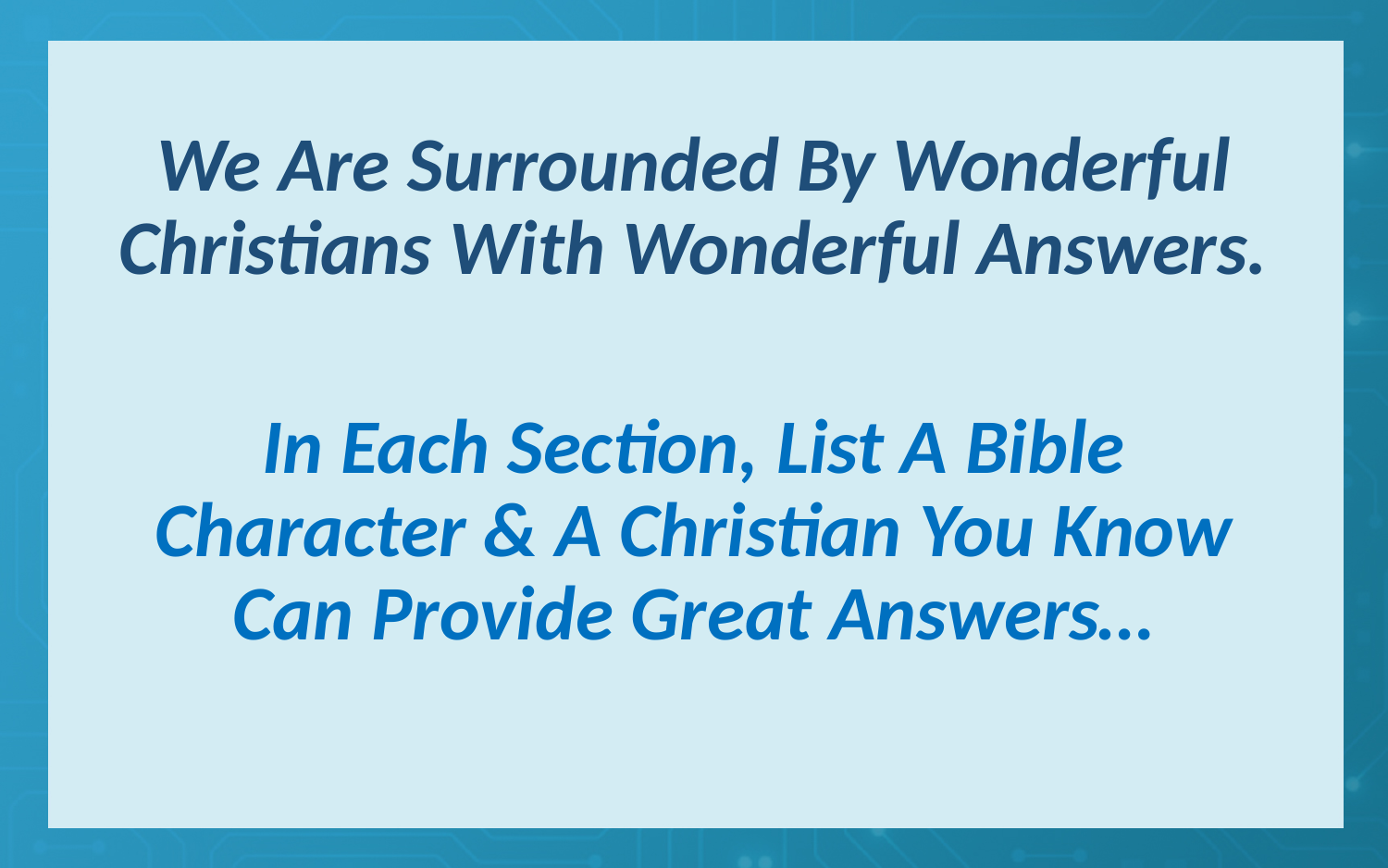

# We Are Surrounded By Wonderful Christians With Wonderful Answers. In Each Section, List A Bible Character & A Christian You Know Can Provide Great Answers…